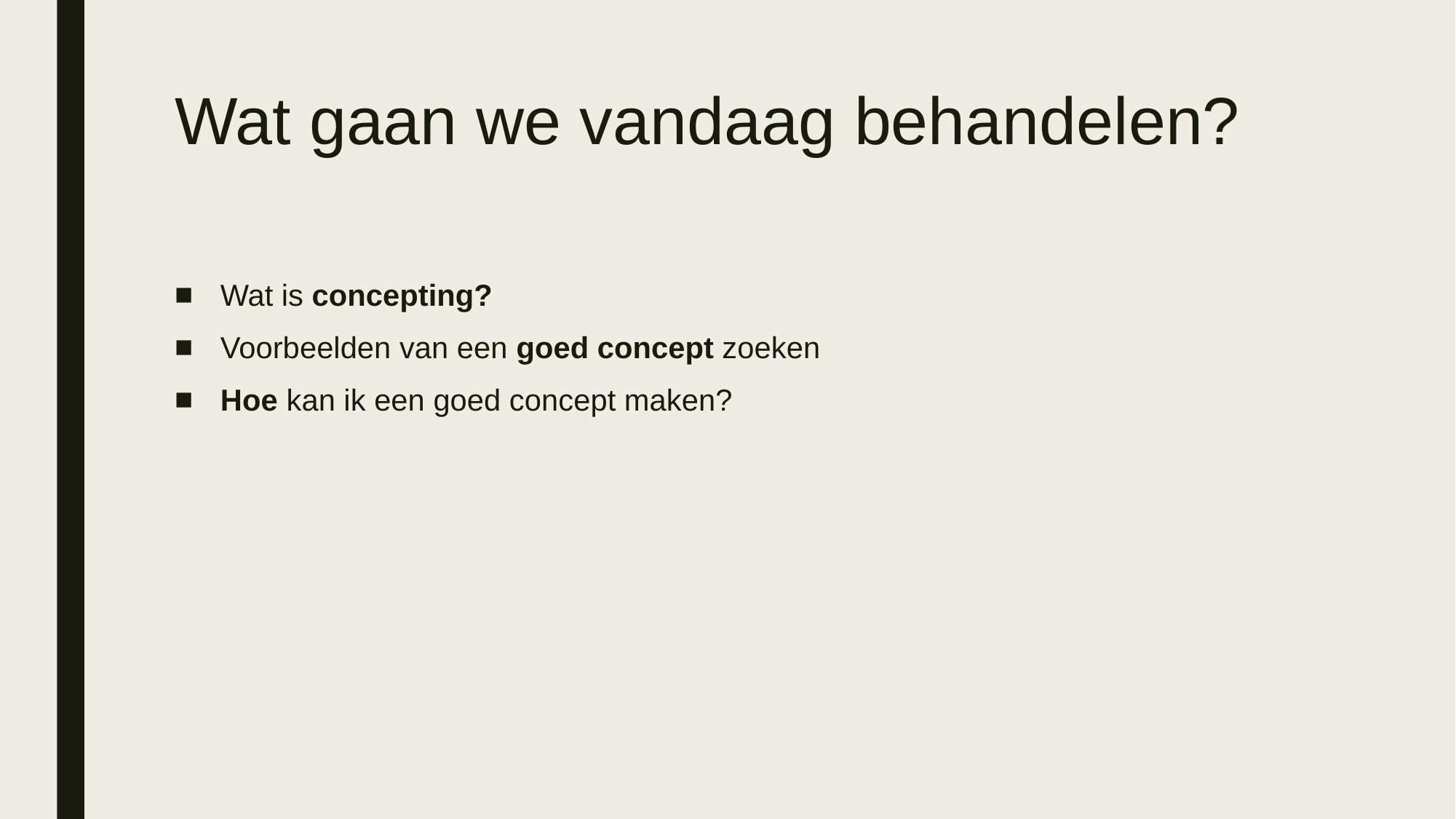

# Wat gaan we vandaag behandelen?
Wat is concepting?
Voorbeelden van een goed concept zoeken
Hoe kan ik een goed concept maken?